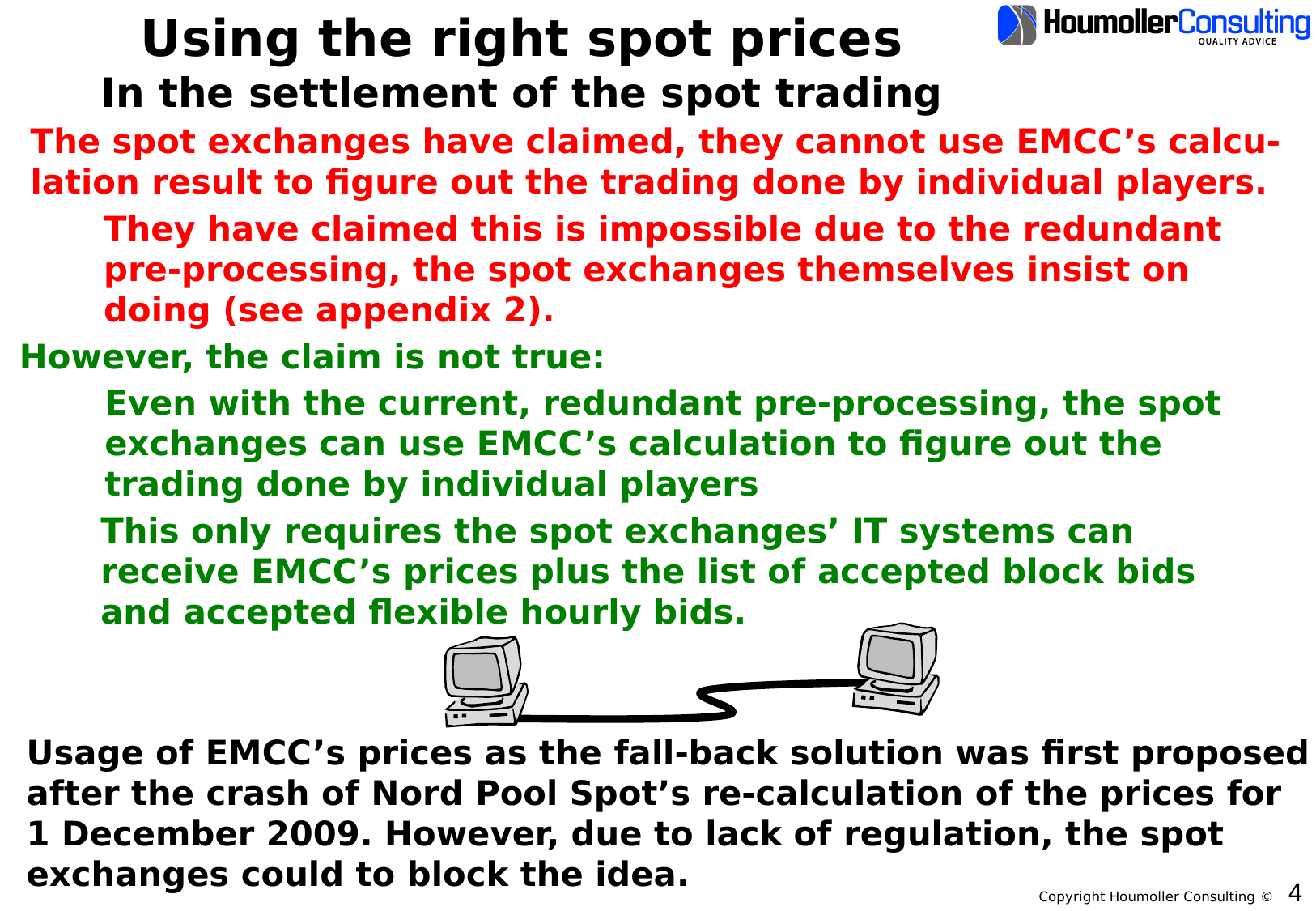

# Using the right spot prices In the settlement of the spot trading
The spot exchanges have claimed, they cannot use EMCC’s calcu-
lation result to figure out the trading done by individual players.
They have claimed this is impossible due to the redundant
pre-processing, the spot exchanges themselves insist on
doing (see appendix 2).
However, the claim is not true:
Even with the current, redundant pre-processing, the spot
exchanges can use EMCC’s calculation to figure out the
trading done by individual players
This only requires the spot exchanges’ IT systems can
receive EMCC’s prices plus the list of accepted block bids
and accepted flexible hourly bids.

Usage of EMCC’s prices as the fall-back solution was first proposed
after the crash of Nord Pool Spot’s re-calculation of the prices for
1 December 2009. However, due to lack of regulation, the spot
exchanges could to block the idea.
4